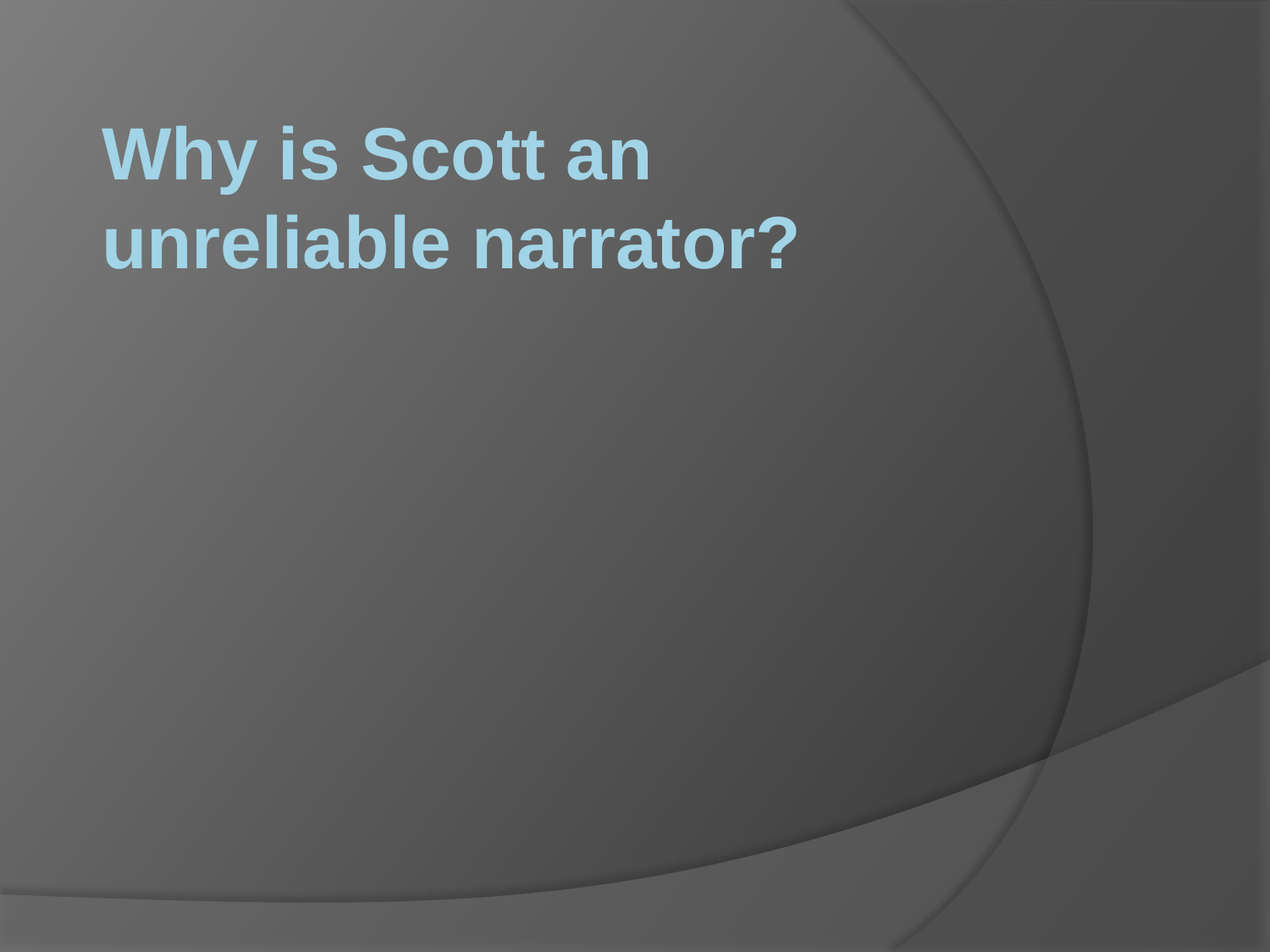

# Why is Scott an unreliable narrator?